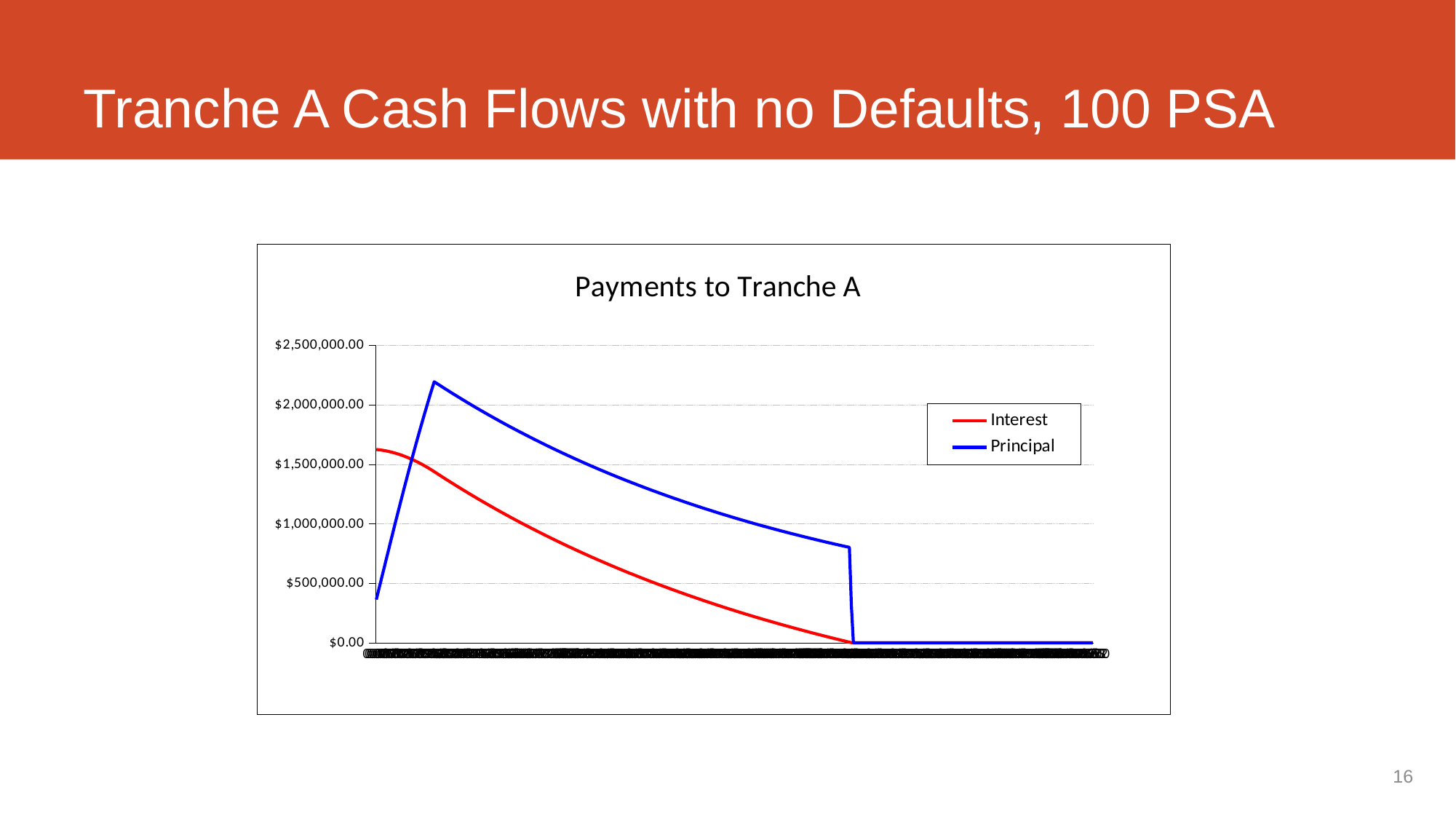

# Tranche A Cash Flows with no Defaults, 100 PSA

### Chart: Payments to Tranche A

| Category | Interest | Principal |
|---|---|---|
| 0.0833333333333333 | 1625000.0 | 363536.3684389674 |
| 0.166666666666667 | 1623182.3181578 | 432020.8309341928 |
| 0.25 | 1621022.21400313 | 500432.4633740691 |
| 0.333333333333333 | 1618520.05168626 | 568736.081845045 |
| 0.416666666666667 | 1615676.37127704 | 636896.467746825 |
| 0.5 | 1612491.8889383 | 704878.3976078725 |
| 0.583333333333333 | 1608967.49695026 | 772646.673056605 |
| 0.666666666666667 | 1605104.26358498 | 840166.150913111 |
| 0.75 | 1600903.43283042 | 907401.7733665686 |
| 0.833333333333333 | 1596366.42396358 | 974318.5982034885 |
| 0.916666666666666 | 1591494.83097257 | 1040881.82904989 |
| 1.0 | 1586290.42182732 | 1107056.84559276 |
| 1.083333333333333 | 1580755.13759935 | 1172809.2337439 |
| 1.166666666666667 | 1574891.09143063 | 1238104.81570958 |
| 1.25 | 1568700.56735209 | 1302909.67993074 |
| 1.333333333333333 | 1562186.01895243 | 1367190.21085614 |
| 1.416666666666666 | 1555350.06789815 | 1430913.11851255 |
| 1.5 | 1548195.50230559 | 1494045.46783558 |
| 1.583333333333333 | 1540725.27496641 | 1556554.70772531 |
| 1.666666666666667 | 1532942.50142778 | 1618408.69978989 |
| 1.75 | 1524850.45792883 | 1679575.74674208 |
| 1.833333333333333 | 1516452.57919512 | 1740024.62041284 |
| 1.916666666666666 | 1507752.45609306 | 1799724.58934724 |
| 2.0 | 1498753.83314632 | 1858645.44594744 |
| 2.083333333333334 | 1489460.60591659 | 1916757.53312903 |
| 2.166666666666666 | 1479876.81825094 | 1974031.77045668 |
| 2.25 | 1470006.65939866 | 2030439.67972611 |
| 2.333333333333333 | 1459854.46100003 | 2085953.40996014 |
| 2.416666666666666 | 1449424.69395023 | 2140545.76178608 |
| 2.5 | 1438721.9651413 | 2194190.21116497 |
| 2.583333333333334 | 1427751.01408547 | 2183258.64675462 |
| 2.666666666666666 | 1416834.7208517 | 2172383.68313778 |
| 2.75 | 1405972.80243601 | 2161565.02962386 |
| 2.833333333333333 | 1395164.97728789 | 2150802.39701776 |
| 2.916666666666666 | 1384410.9653028 | 2140095.49761212 |
| 3.0 | 1373710.48781474 | 2129444.04517974 |
| 3.083333333333334 | 1363063.26758884 | 2118847.75496591 |
| 3.166666666666666 | 1352469.02881401 | 2108306.34368085 |
| 3.25 | 1341927.49709561 | 2097819.5294922 |
| 3.333333333333333 | 1331438.39944815 | 2087387.03201749 |
| 3.416666666666666 | 1321001.46428806 | 2077008.57231673 |
| 3.5 | 1310616.42142648 | 2066683.87288494 |
| 3.583333333333334 | 1300283.00206205 | 2056412.65764481 |
| 3.666666666666666 | 1290000.93877383 | 2046194.65193932 |
| 3.75 | 1279769.96551413 | 2036029.58252449 |
| 3.833333333333333 | 1269589.81760151 | 2025917.17756206 |
| 3.916666666666666 | 1259460.2317137 | 2015857.16661229 |
| 4.0 | 1249380.94588064 | 2005849.28062675 |
| 4.083333333333333 | 1239351.6994775 | 1995893.25194119 |
| 4.166666666666667 | 1229372.2332178 | 1985988.8142684 |
| 4.25 | 1219442.28914645 | 1976135.70269113 |
| 4.333333333333333 | 1209561.610633 | 1966333.65365507 |
| 4.416666666666667 | 1199729.94236472 | 1956582.40496179 |
| 4.5 | 1189947.03033991 | 1946881.69576182 |
| 4.583333333333333 | 1180212.62186111 | 1937231.26654768 |
| 4.666666666666667 | 1170526.46552837 | 1927630.85914701 |
| 4.75 | 1160888.31123263 | 1918080.21671565 |
| 4.833333333333333 | 1151297.91014905 | 1908579.08373087 |
| 4.916666666666667 | 1141755.0147304 | 1899127.20598453 |
| 5.0 | 1132259.37870048 | 1889724.33057635 |
| 5.083333333333333 | 1122810.75704759 | 1880370.20590717 |
| 5.166666666666667 | 1113408.90601806 | 1871064.58167224 |
| 5.25 | 1104053.5831097 | 1861807.20885461 |
| 5.333333333333333 | 1094744.54706542 | 1852597.83971847 |
| 5.416666666666667 | 1085481.55786683 | 1843436.22780256 |
| 5.5 | 1076264.37672782 | 1834322.12791364 |
| 5.583333333333333 | 1067092.76608825 | 1825255.29611996 |
| 5.666666666666667 | 1057966.48960765 | 1816235.48974475 |
| 5.75 | 1048885.31215893 | 1807262.46735982 |
| 5.833333333333333 | 1039848.99982213 | 1798335.98877905 |
| 5.916666666666667 | 1030857.31987823 | 1789455.81505212 |
| 6.0 | 1021910.04080297 | 1780621.70845804 |
| 6.083333333333333 | 1013006.93226068 | 1771833.43249891 |
| 6.166666666666667 | 1004147.76509819 | 1763090.75189358 |
| 6.25 | 995332.3113387205 | 1754393.43257143 |
| 6.333333333333333 | 986560.3441758632 | 1745741.24166611 |
| 6.416666666666667 | 977831.6379675326 | 1737133.94750938 |
| 6.5 | 969145.968229986 | 1728571.31962491 |
| 6.583333333333333 | 960503.1116318614 | 1720053.12872221 |
| 6.666666666666667 | 951902.8459882502 | 1711579.14669046 |
| 6.75 | 943344.950254798 | 1703149.14659249 |
| 6.833333333333333 | 934829.2045218353 | 1694762.90265873 |
| 6.916666666666667 | 926355.3900085418 | 1686420.19028122 |
| 7.0 | 917923.2890571357 | 1678120.78600762 |
| 7.083333333333333 | 909532.6851270975 | 1669864.46753525 |
| 7.166666666666667 | 901183.3627894213 | 1661651.01370522 |
| 7.25 | 892875.1077208952 | 1653480.20449654 |
| 7.333333333333333 | 884607.7066984124 | 1645351.82102022 |
| 7.416666666666667 | 876380.9475933114 | 1637265.64551351 |
| 7.5 | 868194.619365744 | 1629221.46133408 |
| 7.583333333333333 | 860048.5120590734 | 1621219.05295426 |
| 7.666666666666667 | 851942.4167943024 | 1613258.20595529 |
| 7.75 | 843876.1257645258 | 1605338.70702166 |
| 7.833333333333333 | 835849.4322294175 | 1597460.3439354 |
| 7.916666666666667 | 827862.1305097406 | 1589622.90557045 |
| 8.0 | 819914.0159818883 | 1581826.18188704 |
| 8.083333333333335 | 812004.8850724531 | 1574069.96392612 |
| 8.166666666666667 | 804134.5352528224 | 1566354.04380378 |
| 8.25 | 796302.7650338035 | 1558678.21470571 |
| 8.333333333333335 | 788509.3739602751 | 1551042.27088176 |
| 8.416666666666667 | 780754.1626058664 | 1543446.00764038 |
| 8.5 | 773036.9325676643 | 1535889.22134328 |
| 8.583333333333335 | 765357.486460948 | 1528371.70939989 |
| 8.666666666666667 | 757715.6279139485 | 1520893.2702621 |
| 8.75 | 750111.161562638 | 1513453.70341881 |
| 8.833333333333335 | 742543.893045544 | 1506052.8093906 |
| 8.916666666666667 | 735013.628998591 | 1498690.38972451 |
| 9.0 | 727520.1770499683 | 1491366.24698864 |
| 9.083333333333335 | 720063.3458150252 | 1484080.18476701 |
| 9.166666666666667 | 712642.94489119 | 1476832.00765424 |
| 9.25 | 705258.7848529188 | 1469621.52125043 |
| 9.333333333333335 | 697910.6772466665 | 1462448.53215596 |
| 9.416666666666667 | 690598.434585887 | 1455312.84796632 |
| 9.5 | 683321.8703460551 | 1448214.27726704 |
| 9.583333333333335 | 676080.7989597201 | 1441152.62962856 |
| 9.666666666666667 | 668875.0358115773 | 1434127.71560119 |
| 9.75 | 661704.3972335715 | 1427139.34671005 |
| 9.833333333333335 | 654568.7005000211 | 1420187.33545009 |
| 9.916666666666667 | 647467.7638227707 | 1413271.49528106 |
| 10.0 | 640401.4063463655 | 1406391.64062258 |
| 10.08333333333333 | 633369.4481432524 | 1399547.5868492 |
| 10.16666666666667 | 626371.7102090066 | 1392739.15028546 |
| 10.25 | 619408.0144575791 | 1385966.14820105 |
| 10.33333333333333 | 612478.1837165739 | 1379228.39880593 |
| 10.41666666666667 | 605582.0417225444 | 1372525.72124547 |
| 10.5 | 598719.413116317 | 1365857.93559567 |
| 10.58333333333333 | 591890.1234383385 | 1359224.86285839 |
| 10.66666666666667 | 585093.9991240466 | 1352626.32495653 |
| 10.75 | 578330.8674992641 | 1346062.14472935 |
| 10.83333333333333 | 571600.5567756172 | 1339532.14592772 |
| 10.91666666666667 | 564902.8960459785 | 1333036.15320948 |
| 11.0 | 558237.7152799312 | 1326573.9921347 |
| 11.08333333333333 | 551604.8453192576 | 1320145.48916112 |
| 11.16666666666667 | 545004.117873452 | 1313750.47163948 |
| 11.25 | 538435.3655152548 | 1307388.76780895 |
| 11.33333333333333 | 531898.42167621 | 1301060.20679256 |
| 11.41666666666667 | 525393.1206422471 | 1294764.61859266 |
| 11.5 | 518919.297549284 | 1288501.83408638 |
| 11.58333333333333 | 512476.788378852 | 1282271.68502113 |
| 11.66666666666667 | 506065.4299537463 | 1276074.00401017 |
| 11.75 | 499685.0599336955 | 1269908.62452809 |
| 11.83333333333333 | 493335.516811055 | 1263775.38090644 |
| 11.91666666666667 | 487016.6399065228 | 1257674.10832928 |
| 12.0 | 480728.2693648764 | 1251604.64282883 |
| 12.08333333333333 | 474470.2461507322 | 1245566.82128107 |
| 12.16666666666667 | 468242.4120443269 | 1239560.48140146 |
| 12.25 | 462044.6096373196 | 1233585.46174054 |
| 12.33333333333333 | 455876.6823286169 | 1227641.60167973 |
| 12.41666666666667 | 449738.4743202183 | 1221728.74142696 |
| 12.5 | 443629.8306130835 | 1215846.72201253 |
| 12.58333333333333 | 437550.597003021 | 1209995.38528475 |
| 12.66666666666667 | 431500.6200765971 | 1204174.57390587 |
| 12.75 | 425479.7472070677 | 1198384.13134778 |
| 12.83333333333333 | 419487.8265503288 | 1192623.90188793 |
| 12.91666666666667 | 413524.7070408892 | 1186893.73060512 |
| 13.0 | 407590.2383878636 | 1181193.46337544 |
| 13.08333333333333 | 401684.2710709863 | 1175522.94686812 |
| 13.16666666666667 | 395806.6563366457 | 1169882.0285415 |
| 13.25 | 389957.2461939383 | 1164270.5566389 |
| 13.33333333333333 | 384135.8934107438 | 1158688.38018469 |
| 13.41666666666667 | 378342.4515098203 | 1153135.34898016 |
| 13.5 | 372576.7747649195 | 1147611.3135996 |
| 13.58333333333333 | 366838.7181969215 | 1142116.12538629 |
| 13.66666666666667 | 361128.13756999 | 1136649.63644858 |
| 13.75 | 355444.8893877471 | 1131211.69965592 |
| 13.83333333333333 | 349788.8308894675 | 1125802.16863495 |
| 13.91666666666667 | 344159.8200462926 | 1120420.89776563 |
| 14.0 | 338557.7155574645 | 1115067.74217735 |
| 14.08333333333333 | 332982.3768465777 | 1109742.55774508 |
| 14.16666666666667 | 327433.6640578523 | 1104445.20108551 |
| 14.25 | 321911.4380524248 | 1099175.5295533 |
| 14.33333333333333 | 316415.5604046582 | 1093933.40123723 |
| 14.41666666666667 | 310945.8933984722 | 1088718.67495642 |
| 14.5 | 305502.30002369 | 1083531.21025662 |
| 14.58333333333333 | 300084.6439724069 | 1078370.86740644 |
| 14.66666666666667 | 294692.7896353748 | 1073237.50739364 |
| 14.75 | 289326.6020984064 | 1068130.99192144 |
| 14.83333333333333 | 283985.9471387993 | 1063051.18340482 |
| 14.91666666666667 | 278670.6912217752 | 1057997.94496688 |
| 15.0 | 273380.7014969408 | 1052971.14043521 |
| 15.08333333333333 | 268115.8457947647 | 1047970.63433822 |
| 15.16666666666667 | 262875.9926230738 | 1042996.29190158 |
| 15.25 | 257661.0111635658 | 1038047.97904464 |
| 15.33333333333333 | 252470.7712683427 | 1033125.56237681 |
| 15.41666666666667 | 247305.1434564586 | 1028228.90919406 |
| 15.5 | 242163.9989104883 | 1023357.88747539 |
| 15.58333333333333 | 237047.2094731113 | 1018512.36587927 |
| 15.66666666666667 | 231954.647643715 | 1013692.21374022 |
| 15.75 | 226886.186575014 | 1008897.30106525 |
| 15.83333333333333 | 221841.7000696877 | 1004127.49853047 |
| 15.91666666666667 | 216821.0625770354 | 999382.677477617 |
| 16.0 | 211824.1491896473 | 994662.709910642 |
| 16.08333333333332 | 206850.835640094 | 989967.4684922972 |
| 16.16666666666667 | 201900.9982976326 | 985296.826540753 |
| 16.25 | 196974.5141649288 | 980650.65802623 |
| 16.33333333333332 | 192071.2608747977 | 976028.8375676415 |
| 16.41666666666667 | 187191.1166869594 | 971431.2404292598 |
| 16.5 | 182333.9604848131 | 966857.7425173995 |
| 16.58333333333332 | 177499.6717722261 | 962308.220377113 |
| 16.66666666666667 | 172688.1306703406 | 957782.551188907 |
| 16.75 | 167899.2179143961 | 953280.6127654754 |
| 16.83333333333332 | 163132.8148505687 | 948802.2835484492 |
| 16.91666666666667 | 158388.8034328264 | 944347.4426051604 |
| 17.0 | 153667.0662198006 | 939915.969625426 |
| 17.08333333333332 | 148967.4863716735 | 935507.7449183465 |
| 17.16666666666667 | 144289.9476470818 | 931122.6494091233 |
| 17.25 | 139634.3344000361 | 926760.5646358875 |
| 17.33333333333332 | 135000.5315768567 | 922421.3727465499 |
| 17.41666666666667 | 130388.4247131239 | 918104.9564956672 |
| 17.5 | 125797.8999306456 | 913811.1992413179 |
| 17.58333333333332 | 121228.843934439 | 909539.9849420043 |
| 17.66666666666667 | 116681.144009729 | 905291.1981535617 |
| 17.75 | 112154.6880189612 | 901064.7240260872 |
| 17.83333333333332 | 107649.3643988308 | 896860.4483008855 |
| 17.91666666666667 | 103165.0621573263 | 892678.2573074276 |
| 18.0 | 98701.67087078917 | 888518.0379603264 |
| 18.08333333333332 | 94259.08068098752 | 884379.6777563286 |
| 18.16666666666667 | 89837.1822922059 | 880263.0647713211 |
| 18.25 | 85435.8669683493 | 876168.0876573527 |
| 18.33333333333332 | 81055.0265300625 | 872094.6356396712 |
| 18.41666666666667 | 76694.55335186418 | 868042.5985137777 |
| 18.5 | 72354.34035929528 | 864011.866642493 |
| 18.58333333333332 | 68034.28102608283 | 860002.330953039 |
| 18.66666666666667 | 63734.26937131761 | 856013.8829341403 |
| 18.75 | 59454.19995664693 | 852046.4146331332 |
| 18.83333333333332 | 55193.96788348125 | 848099.8186530964 |
| 18.91666666666667 | 50953.46879021577 | 844173.98814999 |
| 19.0 | 46732.59884946584 | 840268.8168298173 |
| 19.08333333333332 | 42531.25476531674 | 836384.198945791 |
| 19.16666666666667 | 38349.33377058779 | 832520.0292955241 |
| 19.25 | 34186.73362411017 | 828676.2032182278 |
| 19.33333333333332 | 30043.35260801903 | 824852.6165919284 |
| 19.41666666666667 | 25919.08952505939 | 821049.1658306948 |
| 19.5 | 21813.84369590591 | 817265.7478818842 |
| 19.58333333333332 | 17727.51495649649 | 813502.260223399 |
| 19.66666666666667 | 13660.0036553795 | 809758.600860959 |
| 19.75 | 9611.210651074707 | 806034.6683253872 |
| 19.83333333333332 | 5581.03730944777 | 802330.3616699094 |
| 19.91666666666667 | 1569.385501098223 | 313877.1002196446 |
| 20.0 | 0.0 | 0.0 |
| 20.08333333333332 | 0.0 | 0.0 |
| 20.16666666666667 | 0.0 | 0.0 |
| 20.25 | 0.0 | 0.0 |
| 20.33333333333332 | 0.0 | 0.0 |
| 20.41666666666667 | 0.0 | 0.0 |
| 20.5 | 0.0 | 0.0 |
| 20.58333333333332 | 0.0 | 0.0 |
| 20.66666666666667 | 0.0 | 0.0 |
| 20.75 | 0.0 | 0.0 |
| 20.83333333333332 | 0.0 | 0.0 |
| 20.91666666666667 | 0.0 | 0.0 |
| 21.0 | 0.0 | 0.0 |
| 21.08333333333332 | 0.0 | 0.0 |
| 21.16666666666667 | 0.0 | 0.0 |
| 21.25 | 0.0 | 0.0 |
| 21.33333333333332 | 0.0 | 0.0 |
| 21.41666666666667 | 0.0 | 0.0 |
| 21.5 | 0.0 | 0.0 |
| 21.58333333333332 | 0.0 | 0.0 |
| 21.66666666666667 | 0.0 | 0.0 |
| 21.75 | 0.0 | 0.0 |
| 21.83333333333332 | 0.0 | 0.0 |
| 21.91666666666667 | 0.0 | 0.0 |
| 22.0 | 0.0 | 0.0 |
| 22.08333333333332 | 0.0 | 0.0 |
| 22.16666666666667 | 0.0 | 0.0 |
| 22.25 | 0.0 | 0.0 |
| 22.33333333333332 | 0.0 | 0.0 |
| 22.41666666666667 | 0.0 | 0.0 |
| 22.5 | 0.0 | 0.0 |
| 22.58333333333332 | 0.0 | 0.0 |
| 22.66666666666667 | 0.0 | 0.0 |
| 22.75 | 0.0 | 0.0 |
| 22.83333333333332 | 0.0 | 0.0 |
| 22.91666666666667 | 0.0 | 0.0 |
| 23.0 | 0.0 | 0.0 |
| 23.08333333333332 | 0.0 | 0.0 |
| 23.16666666666667 | 0.0 | 0.0 |
| 23.25 | 0.0 | 0.0 |
| 23.33333333333332 | 0.0 | 0.0 |
| 23.41666666666667 | 0.0 | 0.0 |
| 23.5 | 0.0 | 0.0 |
| 23.58333333333332 | 0.0 | 0.0 |
| 23.66666666666667 | 0.0 | 0.0 |
| 23.75 | 0.0 | 0.0 |
| 23.83333333333332 | 0.0 | 0.0 |
| 23.91666666666667 | 0.0 | 0.0 |
| 24.0 | 0.0 | 0.0 |
| 24.08333333333332 | 0.0 | 0.0 |
| 24.16666666666667 | 0.0 | 0.0 |
| 24.25 | 0.0 | 0.0 |
| 24.33333333333332 | 0.0 | 0.0 |
| 24.41666666666667 | 0.0 | 0.0 |
| 24.5 | 0.0 | 0.0 |
| 24.58333333333332 | 0.0 | 0.0 |
| 24.66666666666667 | 0.0 | 0.0 |
| 24.75 | 0.0 | 0.0 |
| 24.83333333333332 | 0.0 | 0.0 |
| 24.91666666666667 | 0.0 | 0.0 |
| 25.0 | 0.0 | 0.0 |
| 25.08333333333332 | 0.0 | 0.0 |
| 25.16666666666667 | 0.0 | 0.0 |
| 25.25 | 0.0 | 0.0 |
| 25.33333333333332 | 0.0 | 0.0 |
| 25.41666666666667 | 0.0 | 0.0 |
| 25.5 | 0.0 | 0.0 |
| 25.58333333333332 | 0.0 | 0.0 |
| 25.66666666666667 | 0.0 | 0.0 |
| 25.75 | 0.0 | 0.0 |
| 25.83333333333332 | 0.0 | 0.0 |
| 25.91666666666667 | 0.0 | 0.0 |
| 26.0 | 0.0 | 0.0 |
| 26.08333333333332 | 0.0 | 0.0 |
| 26.16666666666667 | 0.0 | 0.0 |
| 26.25 | 0.0 | 0.0 |
| 26.33333333333332 | 0.0 | 0.0 |
| 26.41666666666667 | 0.0 | 0.0 |
| 26.5 | 0.0 | 0.0 |
| 26.58333333333332 | 0.0 | 0.0 |
| 26.66666666666667 | 0.0 | 0.0 |
| 26.75 | 0.0 | 0.0 |
| 26.83333333333332 | 0.0 | 0.0 |
| 26.91666666666667 | 0.0 | 0.0 |
| 27.0 | 0.0 | 0.0 |
| 27.08333333333332 | 0.0 | 0.0 |
| 27.16666666666667 | 0.0 | 0.0 |
| 27.25 | 0.0 | 0.0 |
| 27.33333333333332 | 0.0 | 0.0 |
| 27.41666666666667 | 0.0 | 0.0 |
| 27.5 | 0.0 | 0.0 |
| 27.58333333333332 | 0.0 | 0.0 |
| 27.66666666666667 | 0.0 | 0.0 |
| 27.75 | 0.0 | 0.0 |
| 27.83333333333332 | 0.0 | 0.0 |
| 27.91666666666667 | 0.0 | 0.0 |
| 28.0 | 0.0 | 0.0 |
| 28.08333333333332 | 0.0 | 0.0 |
| 28.16666666666667 | 0.0 | 0.0 |
| 28.25 | 0.0 | 0.0 |
| 28.33333333333332 | 0.0 | 0.0 |
| 28.41666666666667 | 0.0 | 0.0 |
| 28.5 | 0.0 | 0.0 |
| 28.58333333333332 | 0.0 | 0.0 |
| 28.66666666666667 | 0.0 | 0.0 |
| 28.75 | 0.0 | 0.0 |
| 28.83333333333332 | 0.0 | 0.0 |
| 28.91666666666667 | 0.0 | 0.0 |
| 29.0 | 0.0 | 0.0 |
| 29.08333333333332 | 0.0 | 0.0 |
| 29.16666666666667 | 0.0 | 0.0 |
| 29.25 | 0.0 | 0.0 |
| 29.33333333333332 | 0.0 | 0.0 |
| 29.41666666666667 | 0.0 | 0.0 |
| 29.5 | 0.0 | 0.0 |
| 29.58333333333332 | 0.0 | 0.0 |
| 29.66666666666667 | 0.0 | 0.0 |
| 29.75 | 0.0 | 0.0 |
| 29.83333333333332 | 0.0 | 0.0 |
| 29.91666666666667 | 0.0 | 0.0 |
| 30.0 | 0.0 | 0.0 |
16